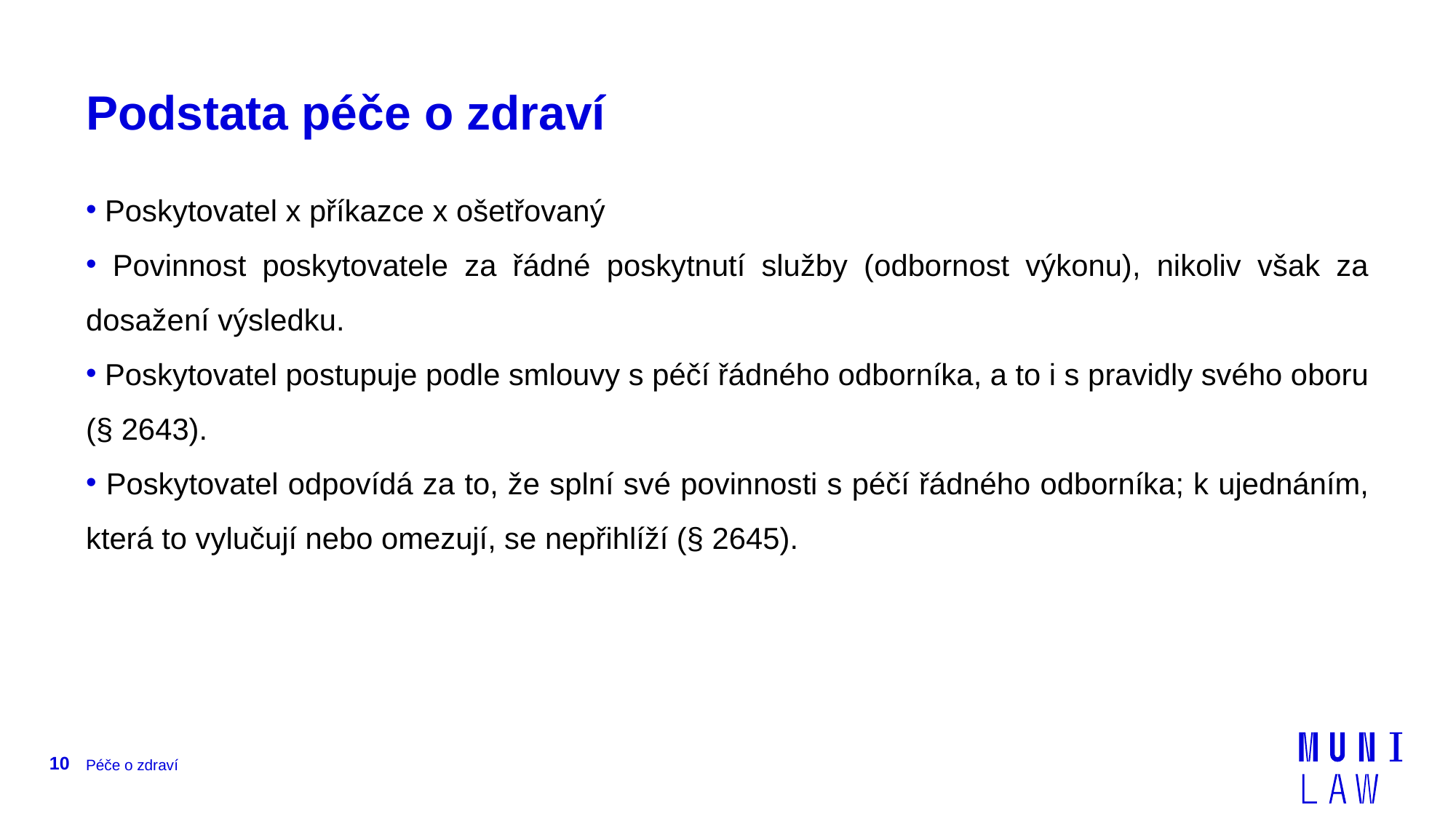

# Podstata péče o zdraví
 Poskytovatel x příkazce x ošetřovaný
 Povinnost poskytovatele za řádné poskytnutí služby (odbornost výkonu), nikoliv však za dosažení výsledku.
 Poskytovatel postupuje podle smlouvy s péčí řádného odborníka, a to i s pravidly svého oboru (§ 2643).
 Poskytovatel odpovídá za to, že splní své povinnosti s péčí řádného odborníka; k ujednáním, která to vylučují nebo omezují, se nepřihlíží (§ 2645).
10
Péče o zdraví